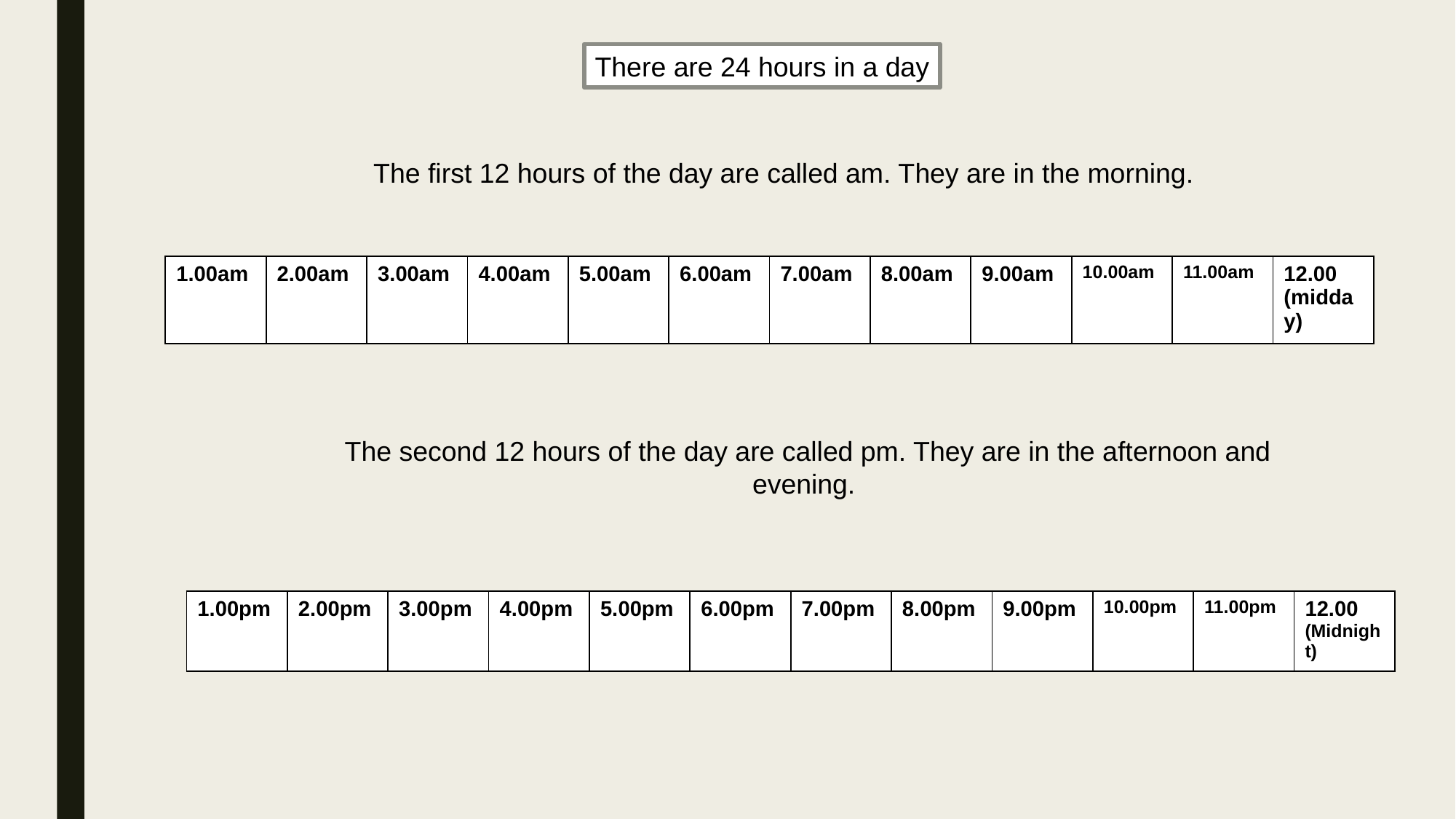

There are 24 hours in a day
The first 12 hours of the day are called am. They are in the morning.
| 1.00am | 2.00am | 3.00am | 4.00am | 5.00am | 6.00am | 7.00am | 8.00am | 9.00am | 10.00am | 11.00am | 12.00 (midday) |
| --- | --- | --- | --- | --- | --- | --- | --- | --- | --- | --- | --- |
The second 12 hours of the day are called pm. They are in the afternoon and evening.
| 1.00pm | 2.00pm | 3.00pm | 4.00pm | 5.00pm | 6.00pm | 7.00pm | 8.00pm | 9.00pm | 10.00pm | 11.00pm | 12.00 (Midnight) |
| --- | --- | --- | --- | --- | --- | --- | --- | --- | --- | --- | --- |